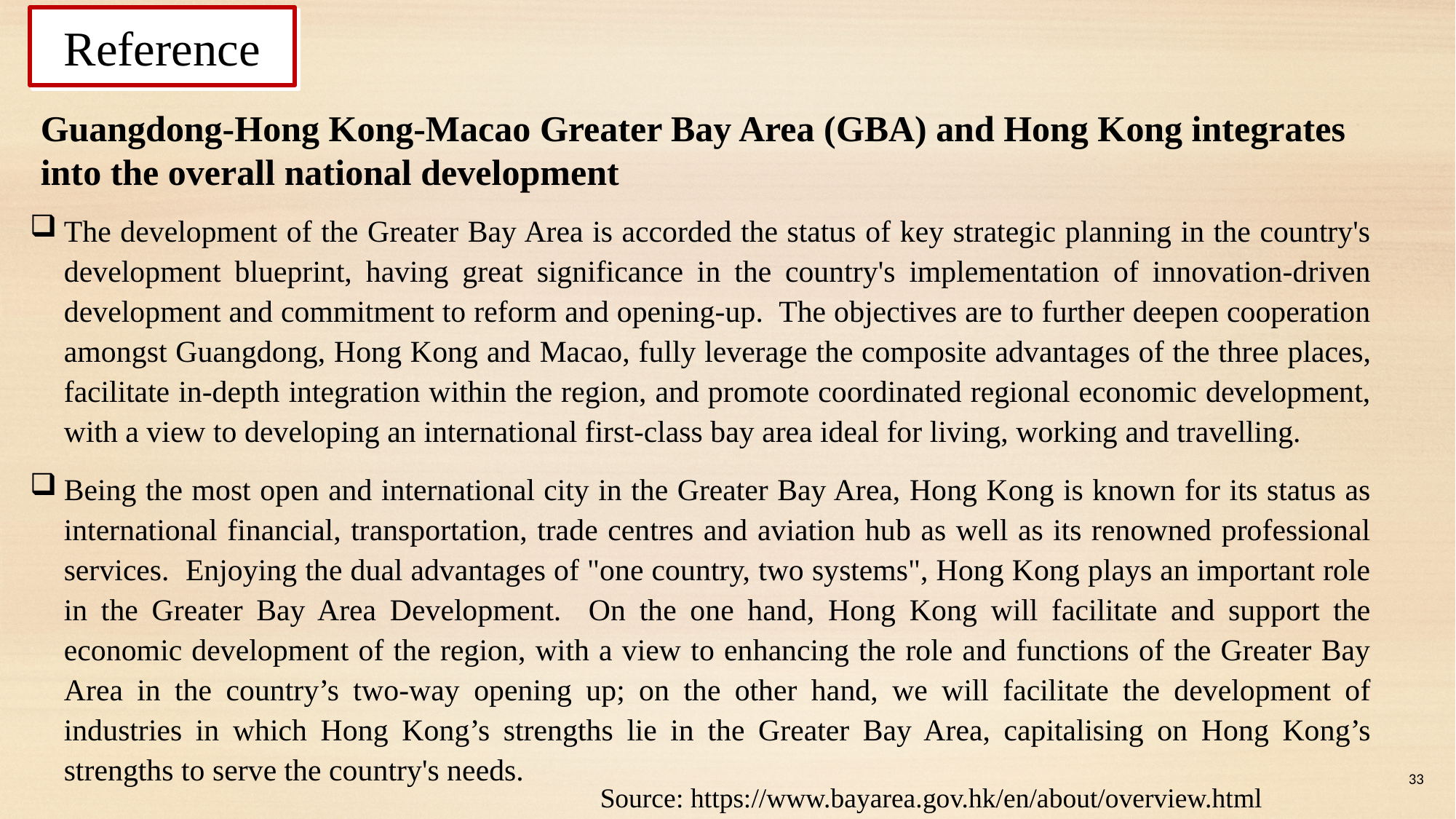

Reference
Guangdong-Hong Kong-Macao Greater Bay Area (GBA) and Hong Kong integrates into the overall national development
The development of the Greater Bay Area is accorded the status of key strategic planning in the country's development blueprint, having great significance in the country's implementation of innovation-driven development and commitment to reform and opening-up.  The objectives are to further deepen cooperation amongst Guangdong, Hong Kong and Macao, fully leverage the composite advantages of the three places, facilitate in-depth integration within the region, and promote coordinated regional economic development, with a view to developing an international first-class bay area ideal for living, working and travelling.
Being the most open and international city in the Greater Bay Area, Hong Kong is known for its status as international financial, transportation, trade centres and aviation hub as well as its renowned professional services.  Enjoying the dual advantages of "one country, two systems", Hong Kong plays an important role in the Greater Bay Area Development.  On the one hand, Hong Kong will facilitate and support the economic development of the region, with a view to enhancing the role and functions of the Greater Bay Area in the country’s two-way opening up; on the other hand, we will facilitate the development of industries in which Hong Kong’s strengths lie in the Greater Bay Area, capitalising on Hong Kong’s strengths to serve the country's needs.
33
Source: https://www.bayarea.gov.hk/en/about/overview.html